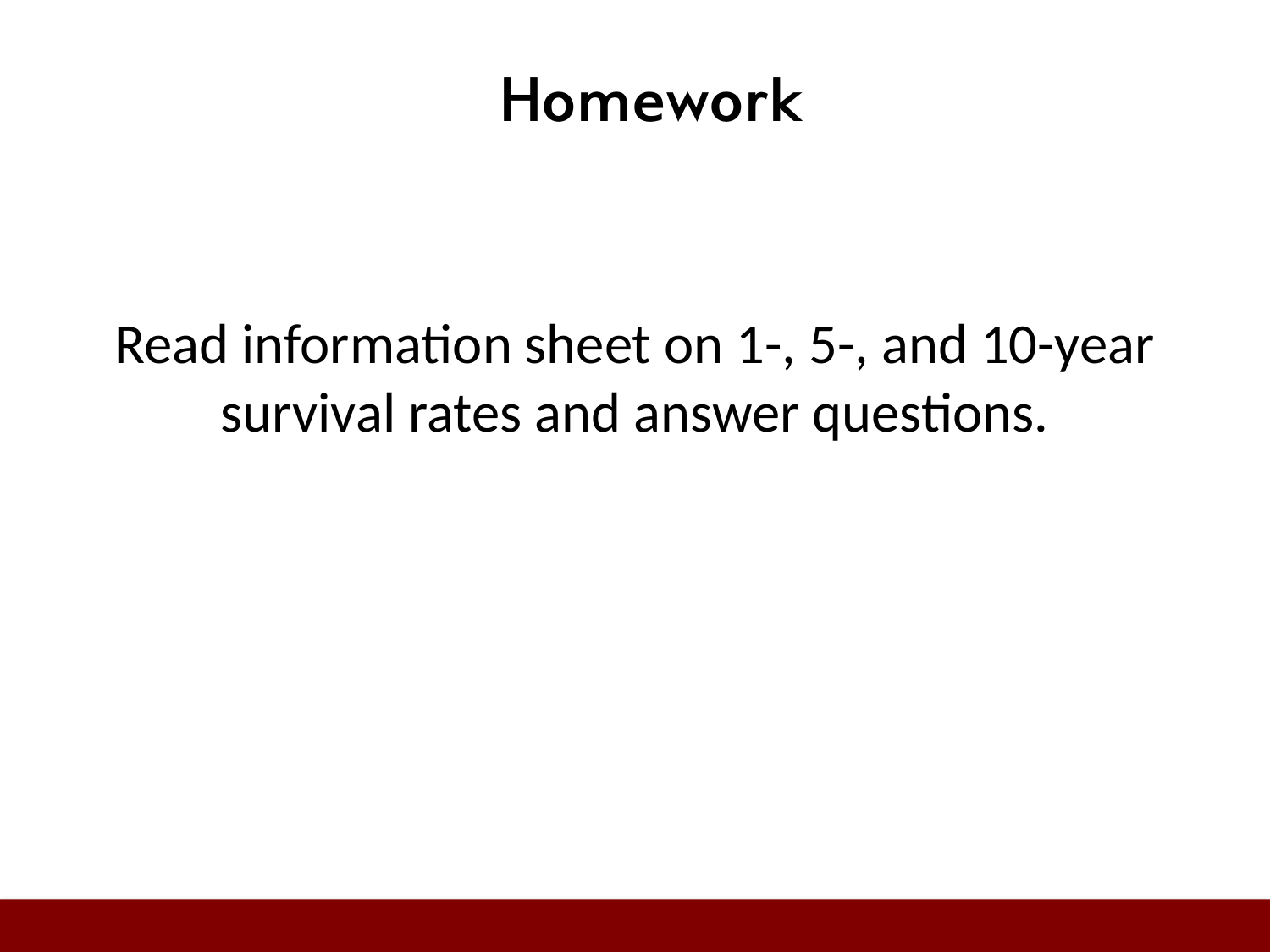

# Homework

Read information sheet on 1-, 5-, and 10-year survival rates and answer questions.